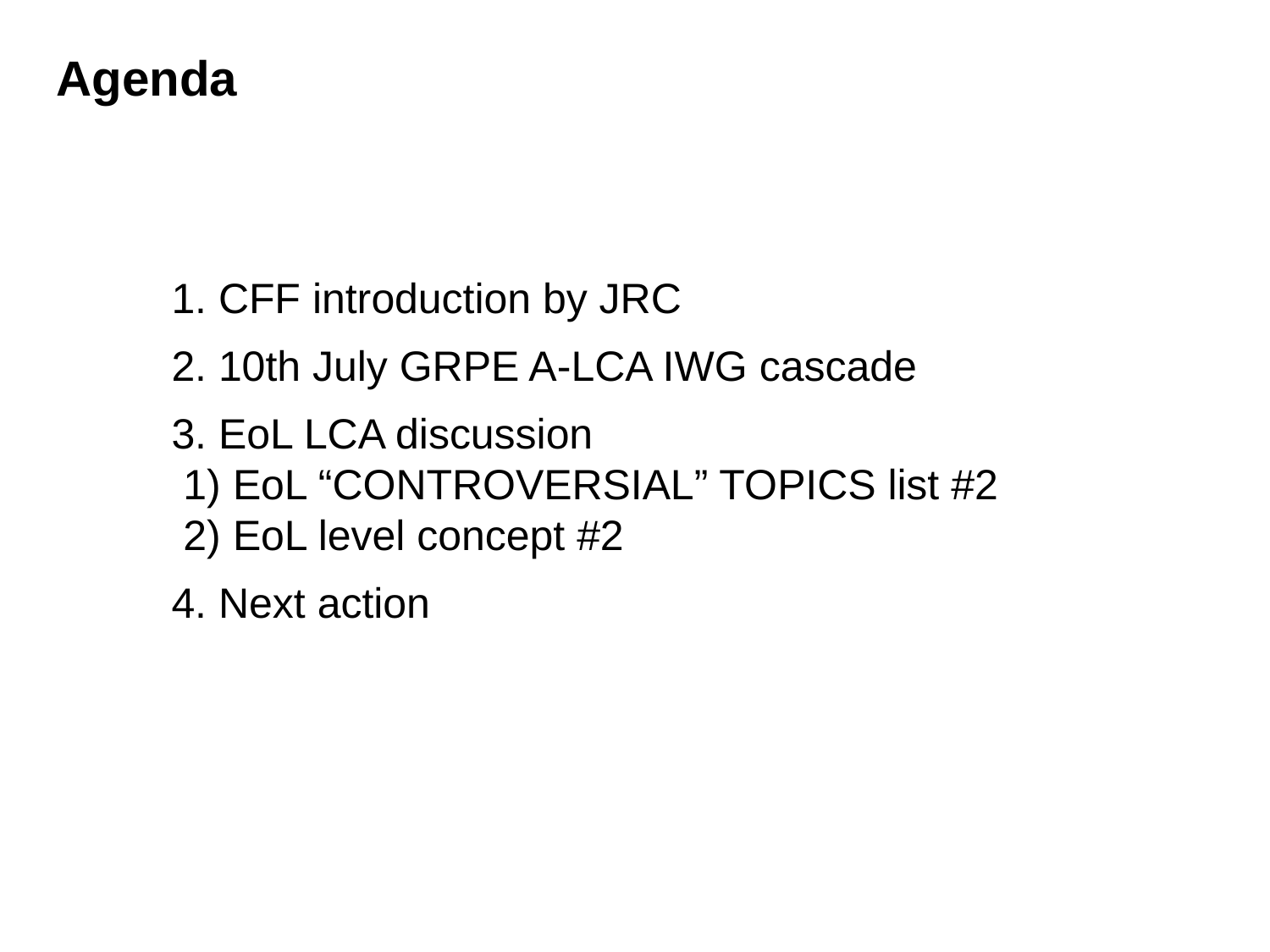

Agenda
1. CFF introduction by JRC

2. 10th July GRPE A-LCA IWG cascade

3. EoL LCA discussion
 1) EoL “CONTROVERSIAL” TOPICS list #2
 2) EoL level concept #2

4. Next action